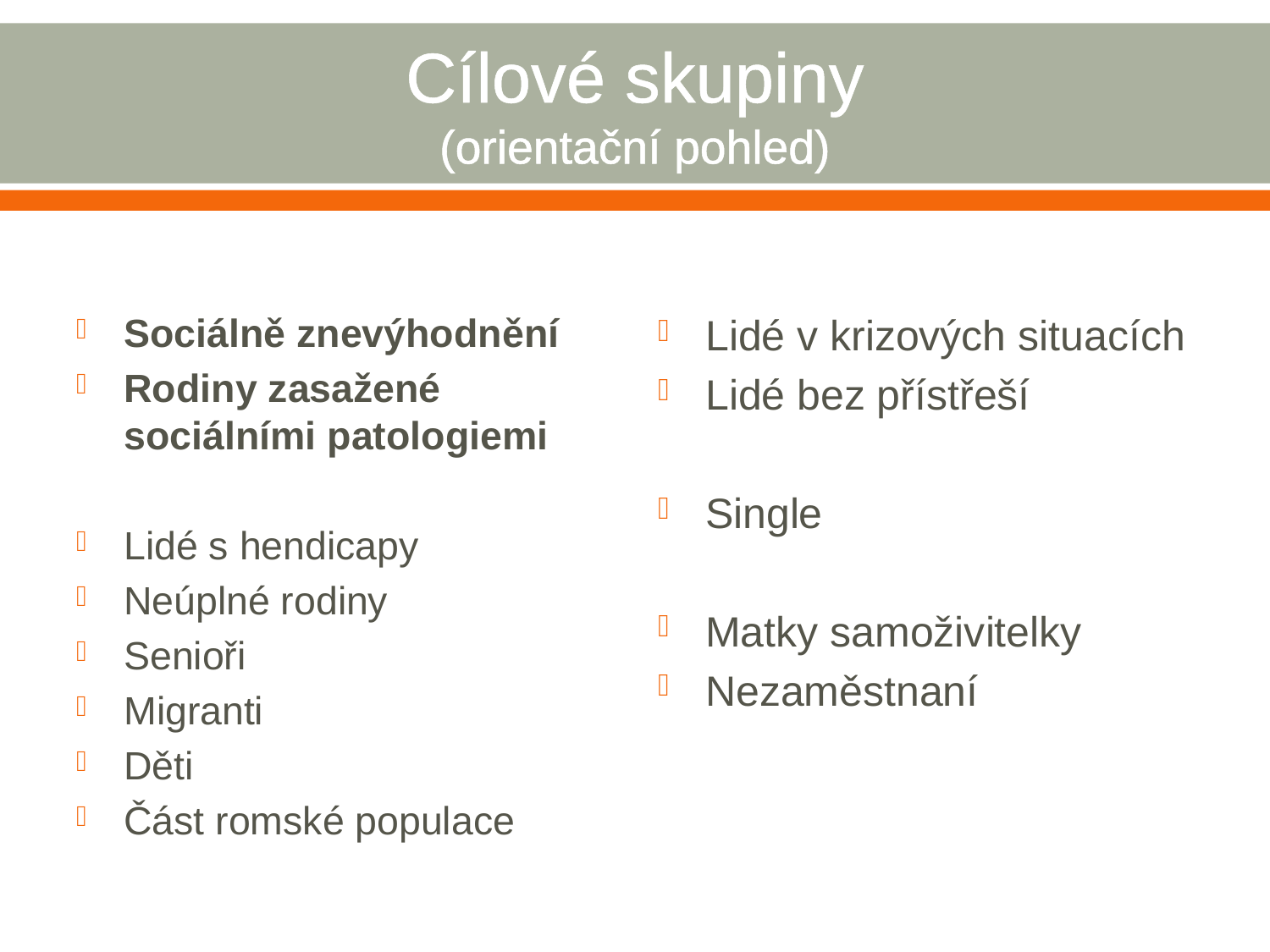

# Cílové skupiny (orientační pohled)

Sociálně znevýhodnění
Rodiny zasažené sociálními patologiemi

Lidé s hendicapy
Neúplné rodiny
Senioři
Migranti
Děti
Část romské populace

Lidé v krizových situacích
Lidé bez přístřeší

Single

Matky samoživitelky
Nezaměstnaní